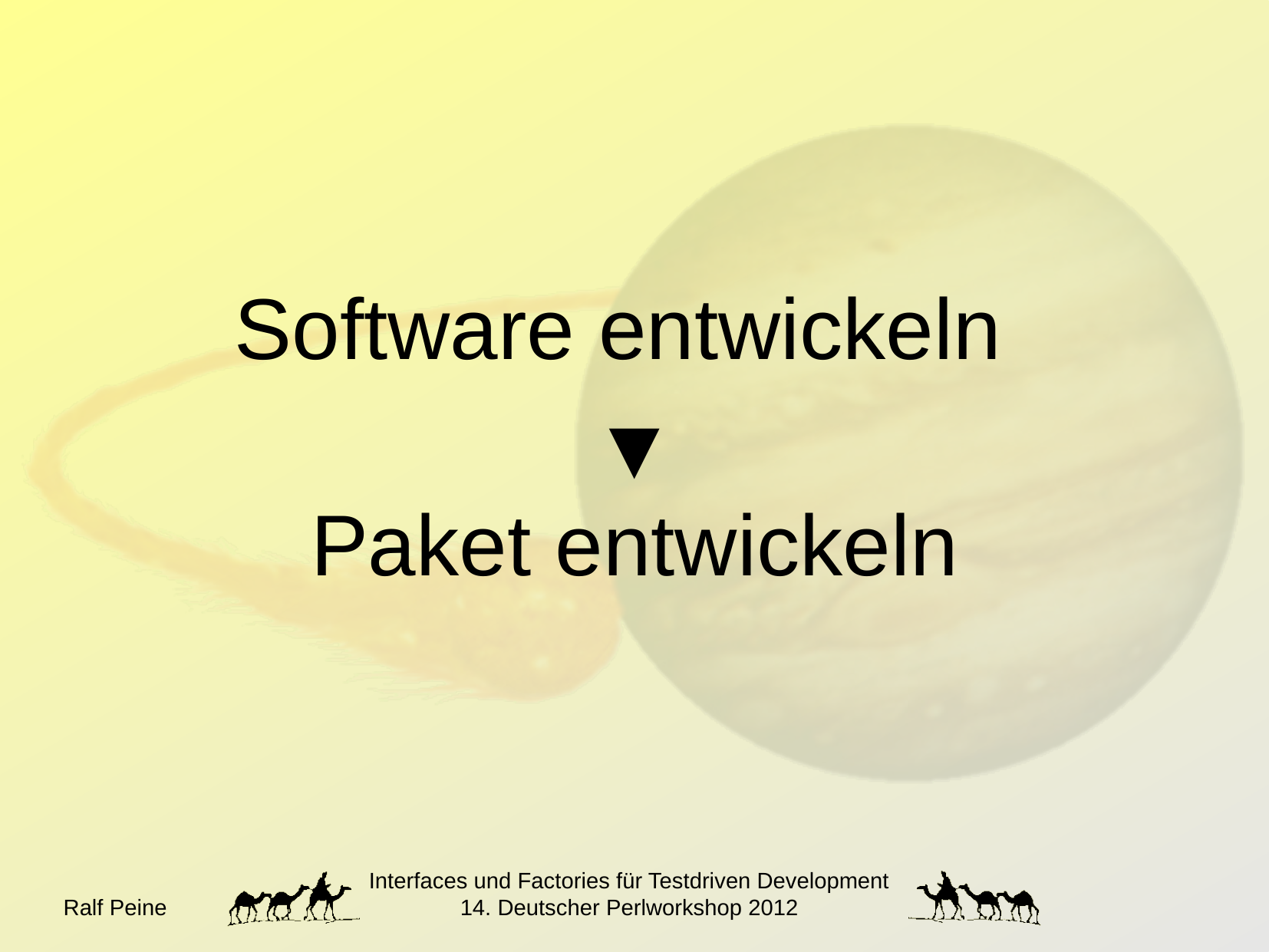

▼

Software entwickeln
Paket entwickeln

Ralf Peine
Interfaces und Factories für Testdriven Development
14. Deutscher Perlworkshop 2012